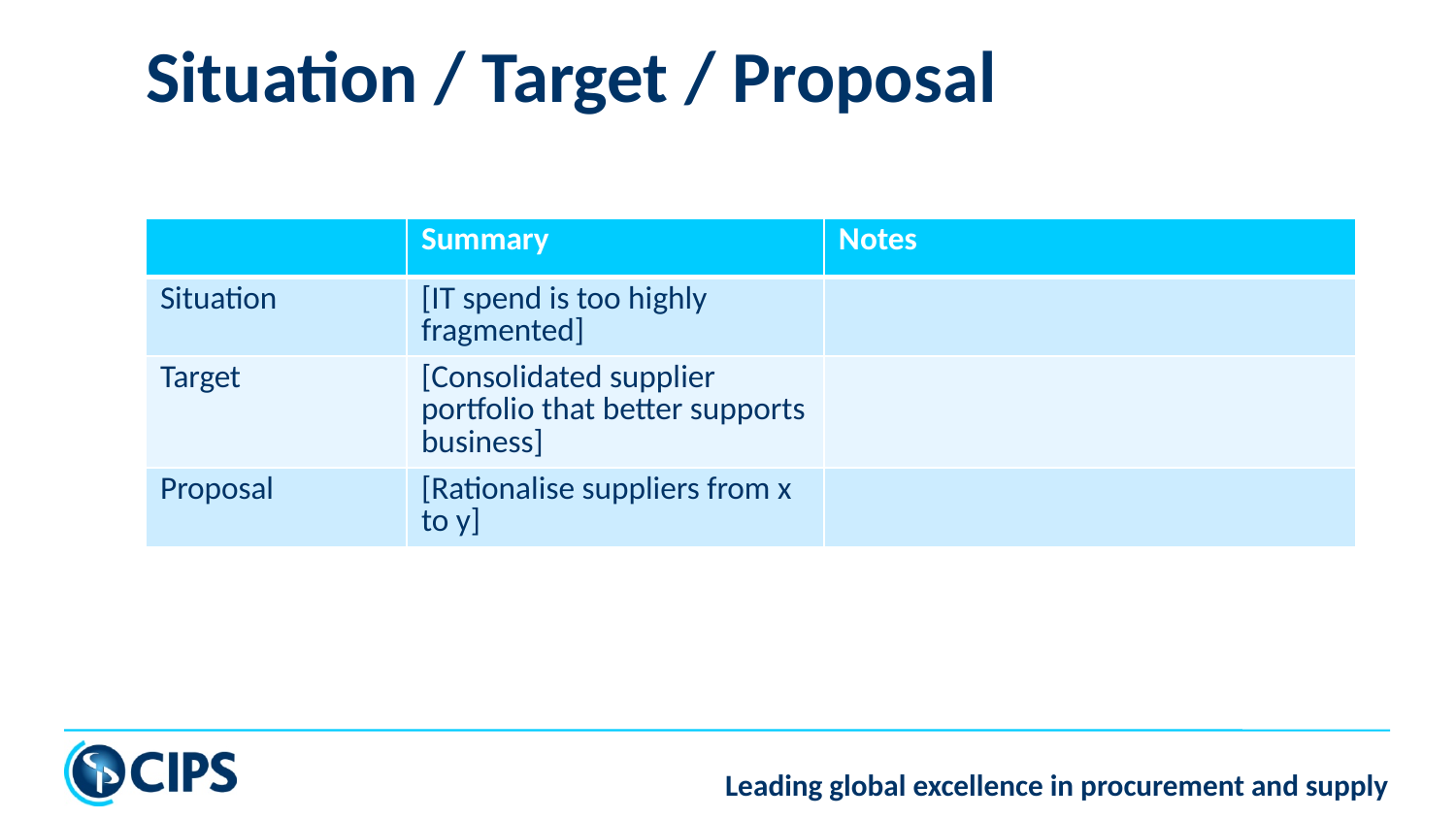

# Situation / Target / Proposal
|  | Summary | Notes |
| --- | --- | --- |
| Situation | [IT spend is too highly fragmented] |  |
| Target | [Consolidated supplier portfolio that better supports business] |  |
| Proposal | [Rationalise suppliers from x to y] |  |